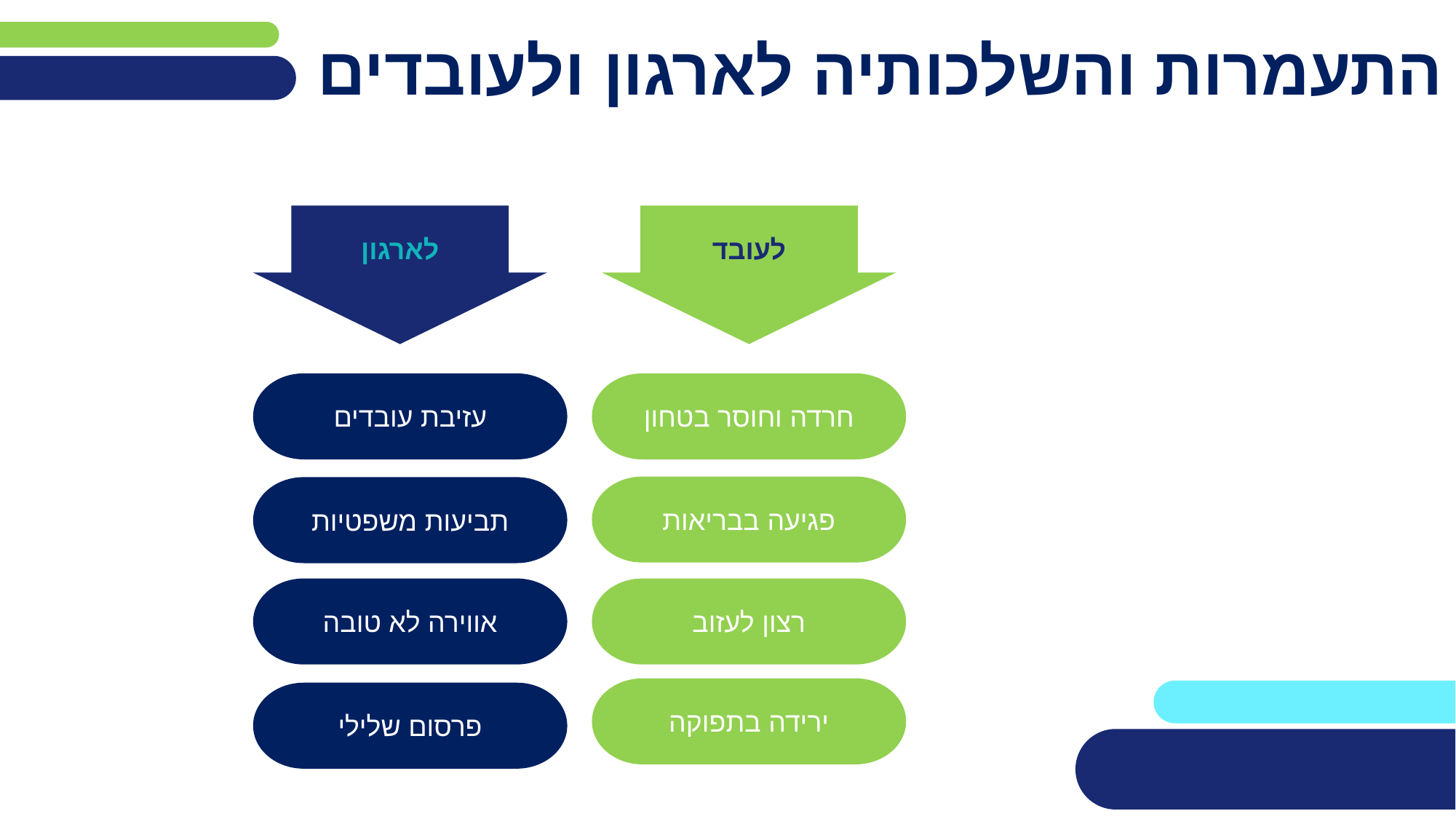

# התעמרות והשלכותיה לארגון ולעובדים
לארגון
לעובד
עזיבת עובדים
חרדה וחוסר בטחון
פגיעה בבריאות
תביעות משפטיות
אווירה לא טובה
רצון לעזוב
ירידה בתפוקה
פרסום שלילי